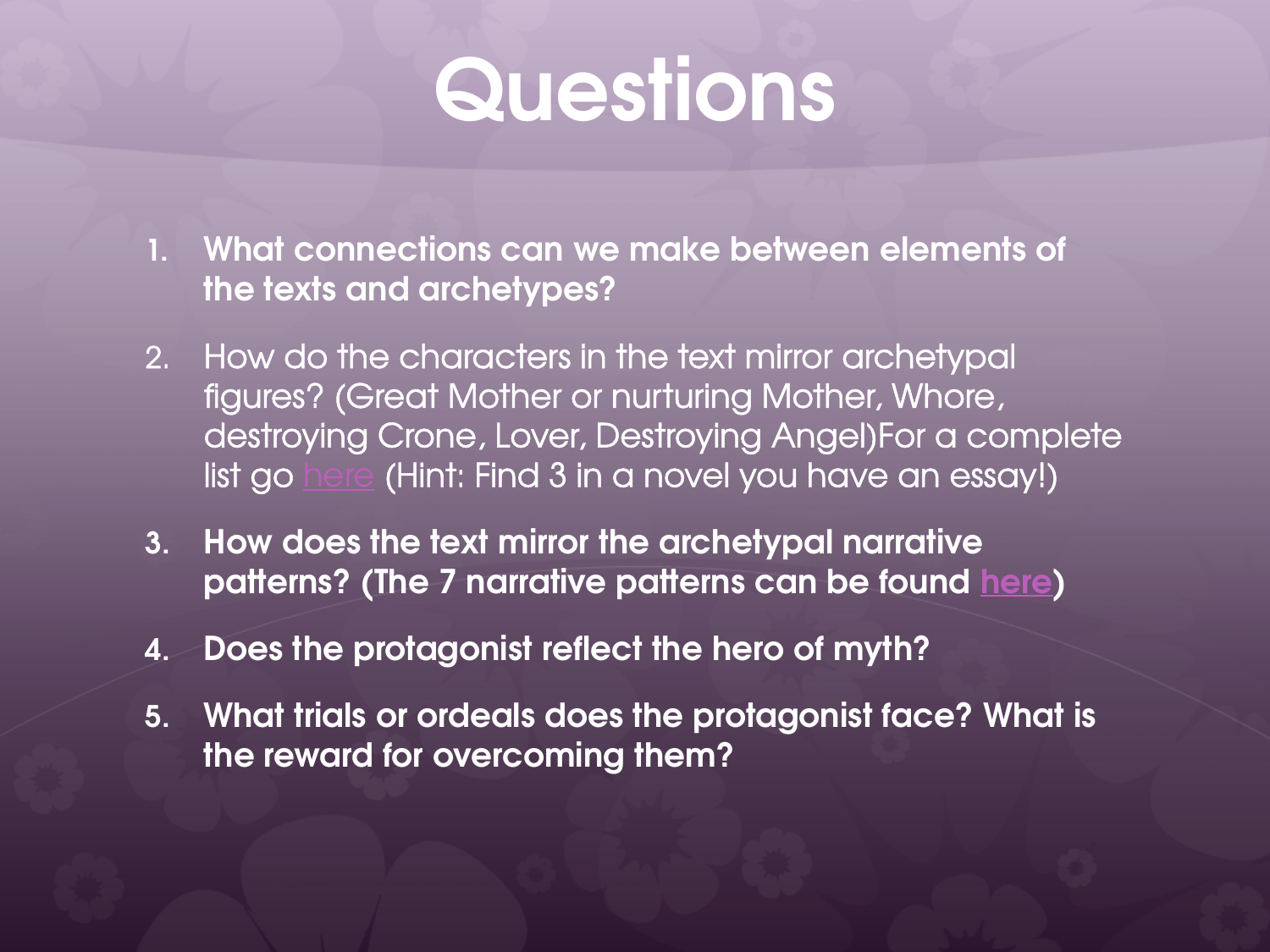

# Questions
What connections can we make between elements of the texts and archetypes?
How do the characters in the text mirror archetypal figures? (Great Mother or nurturing Mother, Whore, destroying Crone, Lover, Destroying Angel)For a complete list go here (Hint: Find 3 in a novel you have an essay!)
How does the text mirror the archetypal narrative patterns? (The 7 narrative patterns can be found here)
Does the protagonist reflect the hero of myth?
What trials or ordeals does the protagonist face? What is the reward for overcoming them?